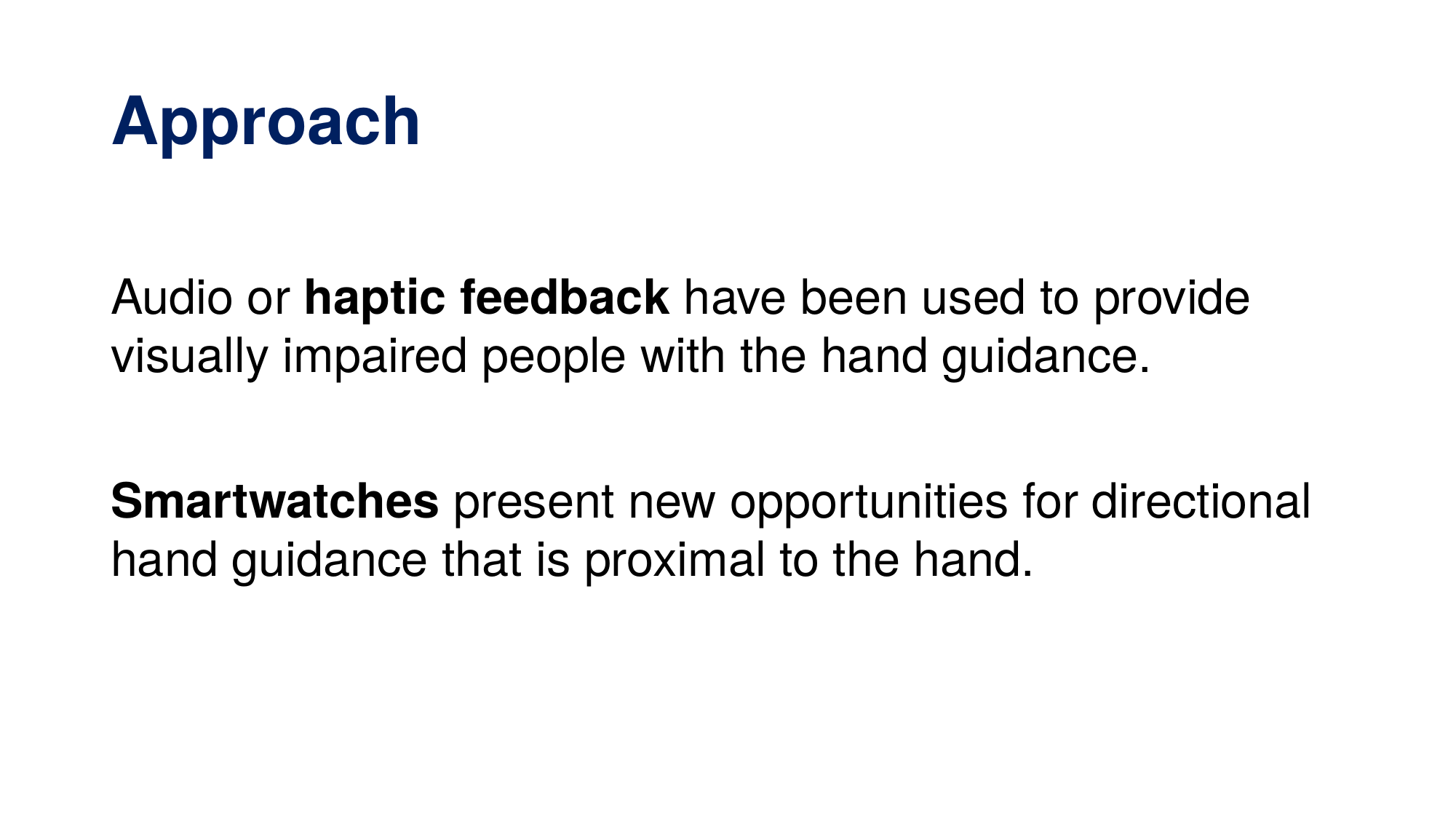

# Approach
Audio or haptic feedback have been used to provide visually impaired people with the hand guidance.
Smartwatches present new opportunities for directional hand guidance that is proximal to the hand.